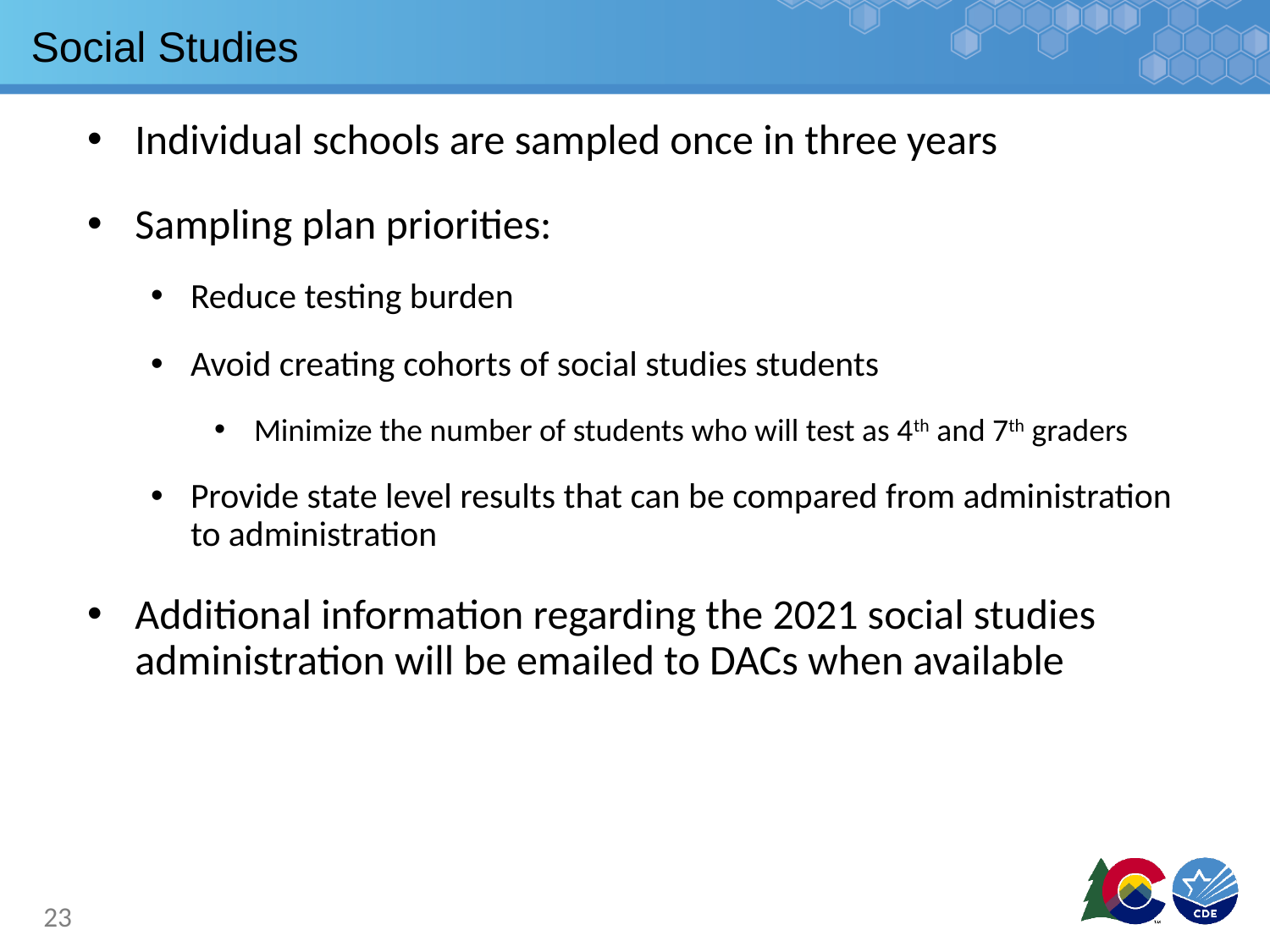

# Social Studies
Individual schools are sampled once in three years
Sampling plan priorities:
Reduce testing burden
Avoid creating cohorts of social studies students
Minimize the number of students who will test as 4th and 7th graders
Provide state level results that can be compared from administration to administration
Additional information regarding the 2021 social studies administration will be emailed to DACs when available
23